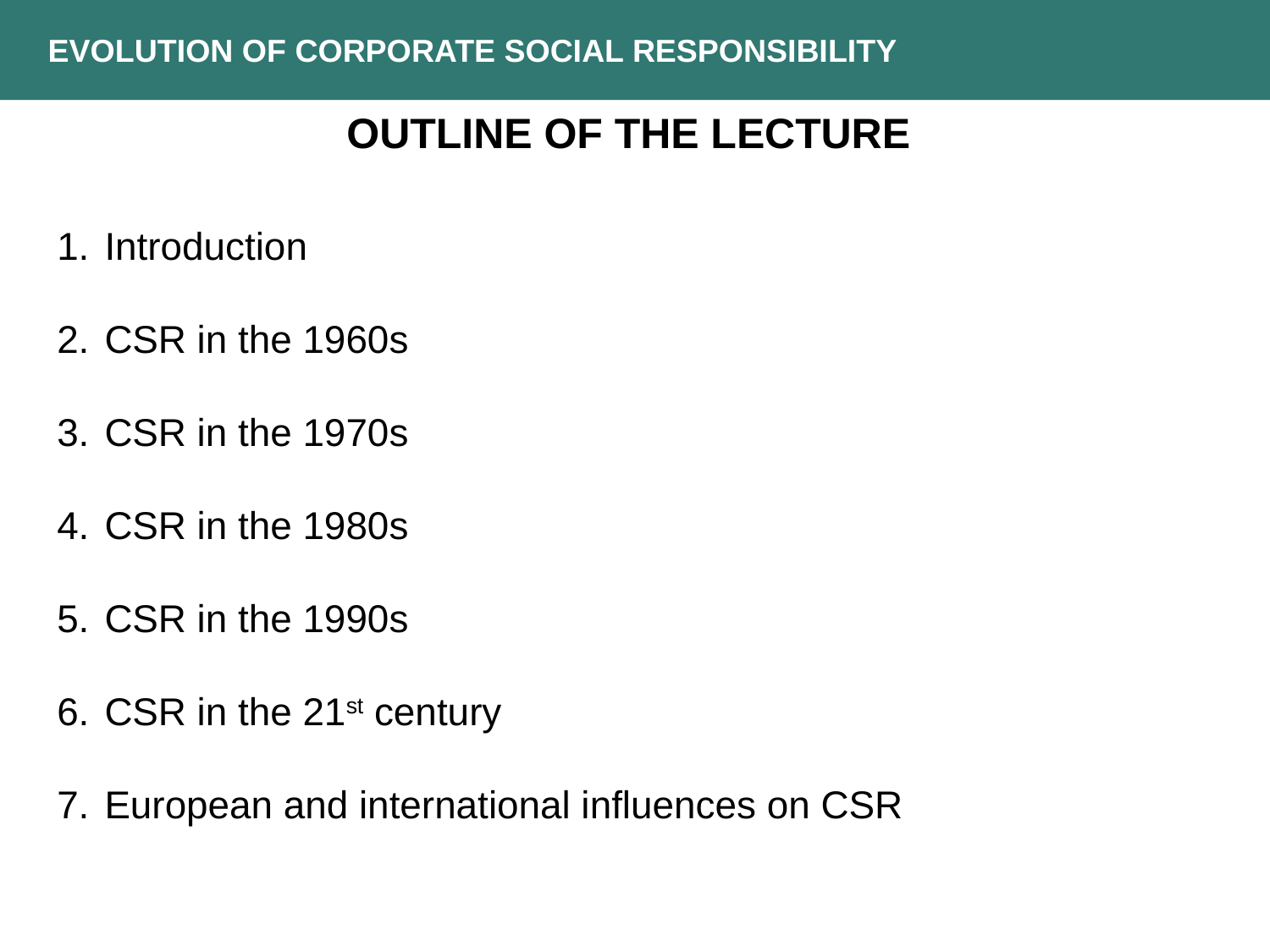

EVOLUTION OF CORPORATE SOCIAL RESPONSIBILITY
Outline of the lecture
Introduction

CSR in the 1960s

CSR in the 1970s

CSR in the 1980s

CSR in the 1990s

CSR in the 21st century

European and international influences on CSR